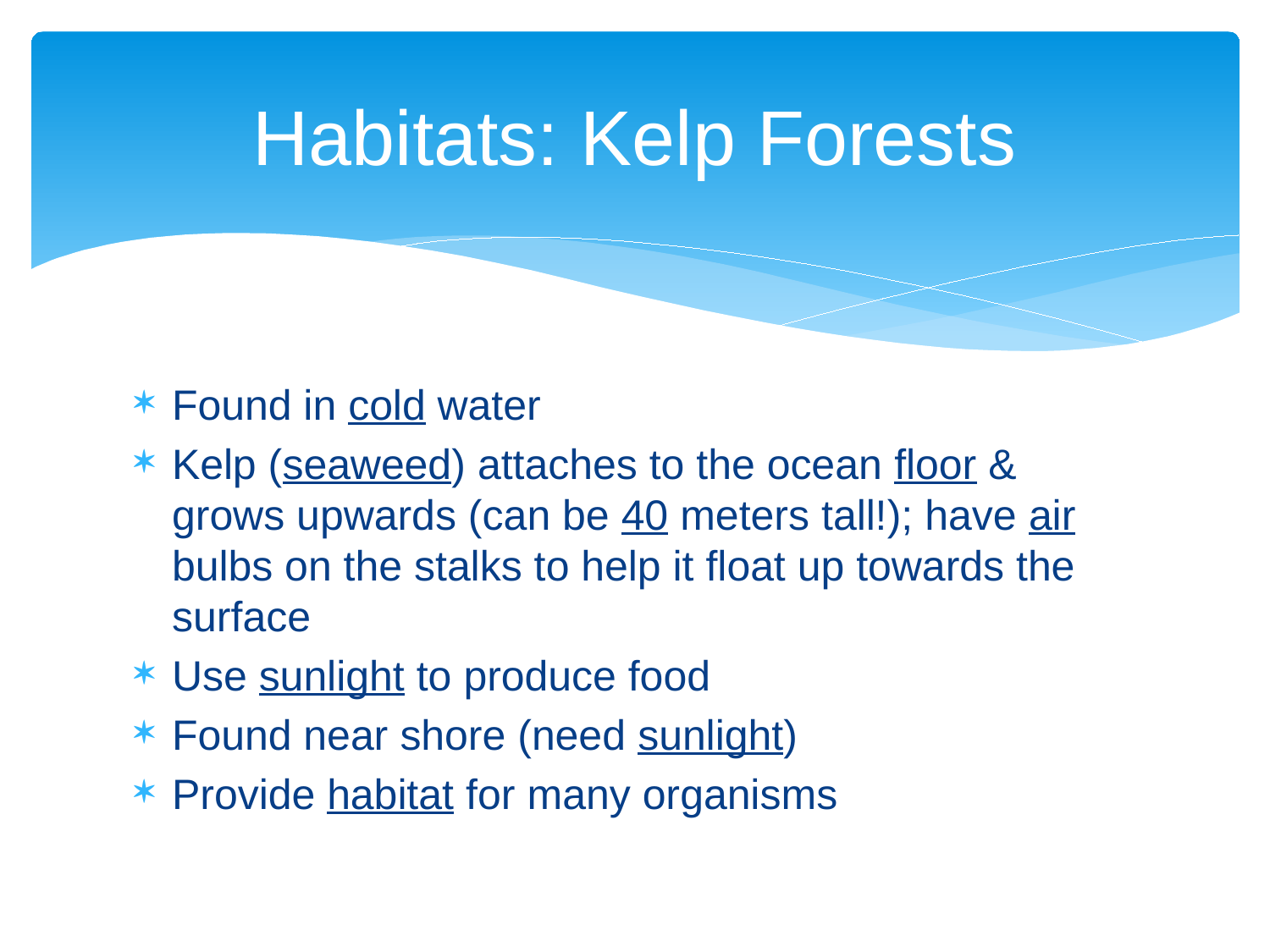

# Habitats: Kelp Forests
Found in cold water
Kelp (seaweed) attaches to the ocean floor & grows upwards (can be 40 meters tall!); have air bulbs on the stalks to help it float up towards the surface
Use sunlight to produce food
Found near shore (need sunlight)
Provide habitat for many organisms